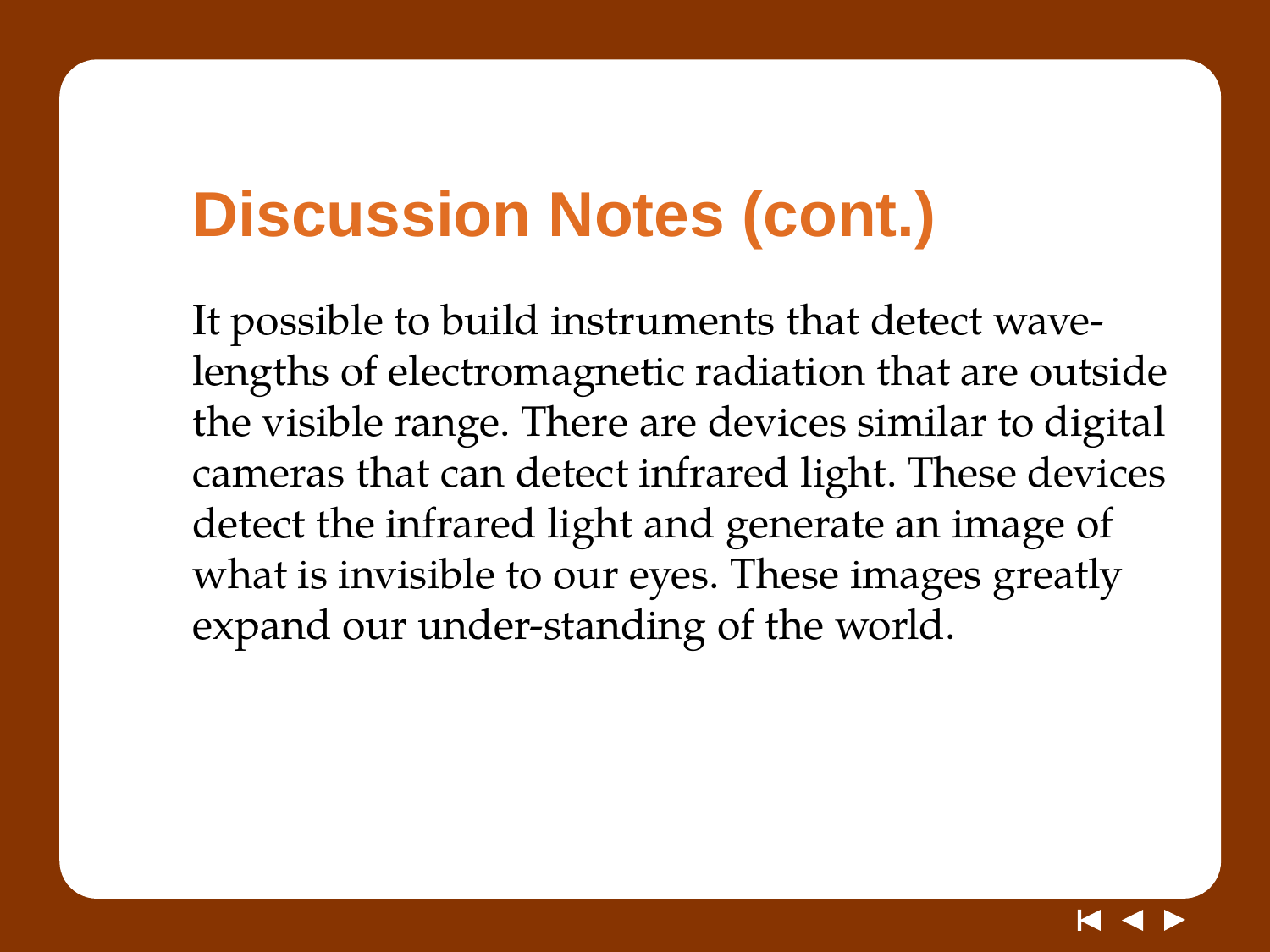

# Discussion Notes (cont.)
It possible to build instruments that detect wave-lengths of electromagnetic radiation that are outside the visible range. There are devices similar to digital cameras that can detect infrared light. These devices detect the infrared light and generate an image of what is invisible to our eyes. These images greatly expand our under-standing of the world.